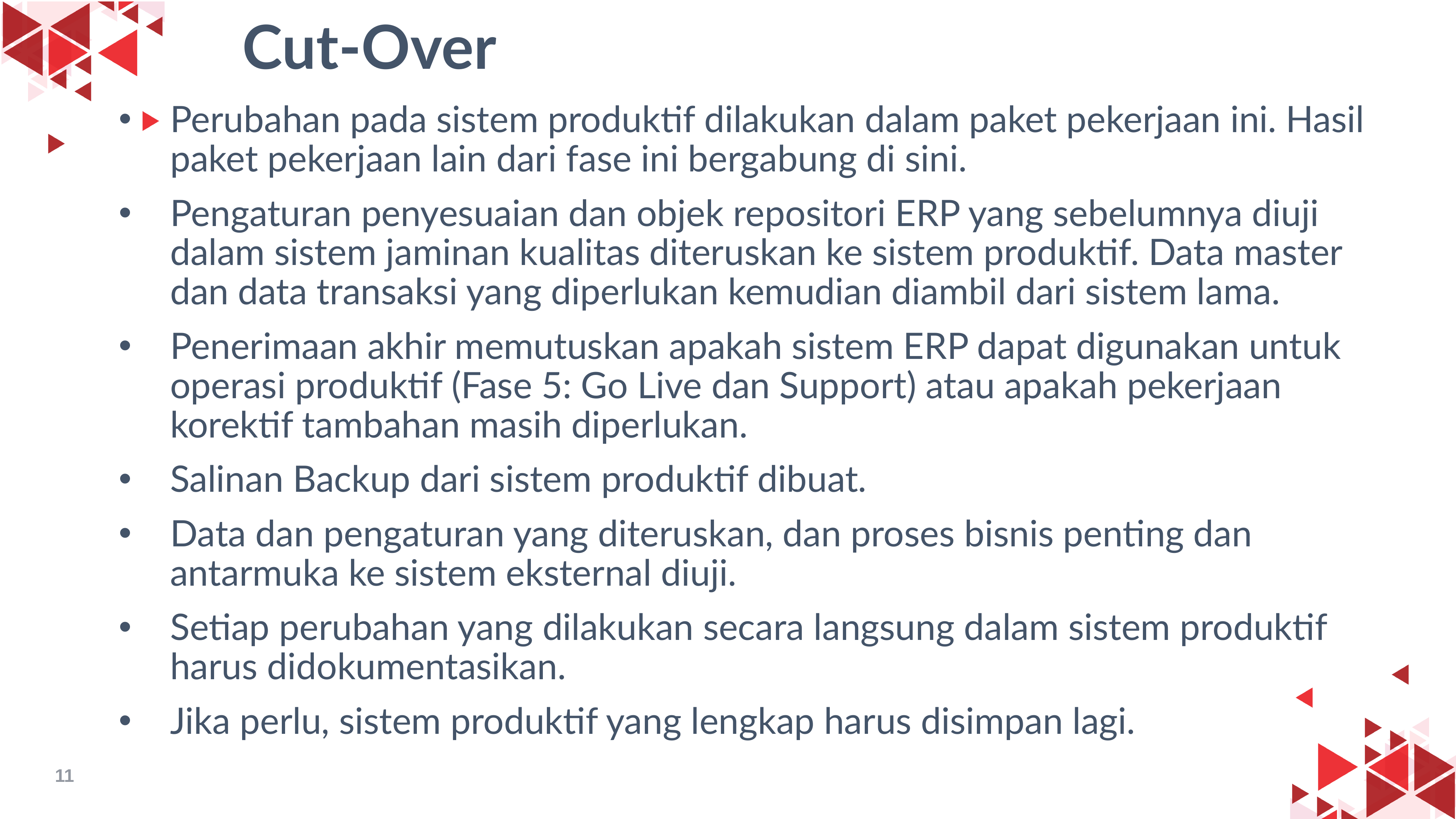

# Cut-Over
Perubahan pada sistem produktif dilakukan dalam paket pekerjaan ini. Hasil paket pekerjaan lain dari fase ini bergabung di sini.
Pengaturan penyesuaian dan objek repositori ERP yang sebelumnya diuji dalam sistem jaminan kualitas diteruskan ke sistem produktif. Data master dan data transaksi yang diperlukan kemudian diambil dari sistem lama.
Penerimaan akhir memutuskan apakah sistem ERP dapat digunakan untuk operasi produktif (Fase 5: Go Live dan Support) atau apakah pekerjaan korektif tambahan masih diperlukan.
Salinan Backup dari sistem produktif dibuat.
Data dan pengaturan yang diteruskan, dan proses bisnis penting dan antarmuka ke sistem eksternal diuji.
Setiap perubahan yang dilakukan secara langsung dalam sistem produktif harus didokumentasikan.
Jika perlu, sistem produktif yang lengkap harus disimpan lagi.
11